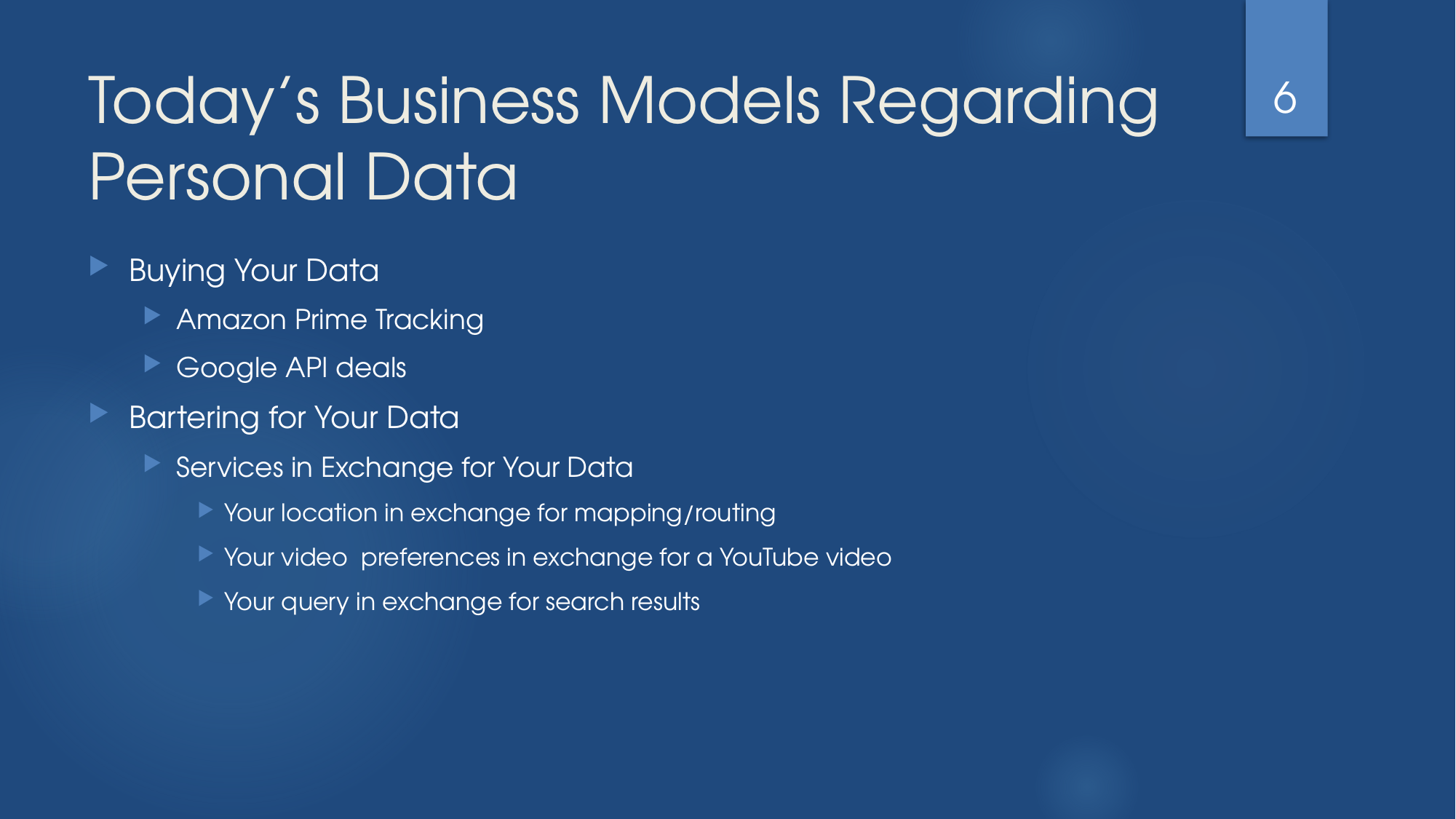

6
# Today’s Business Models Regarding Personal Data
Buying Your Data
Amazon Prime Tracking
Google API deals
Bartering for Your Data
Services in Exchange for Your Data
Your location in exchange for mapping/routing
Your video  preferences in exchange for a YouTube video
Your query in exchange for search results